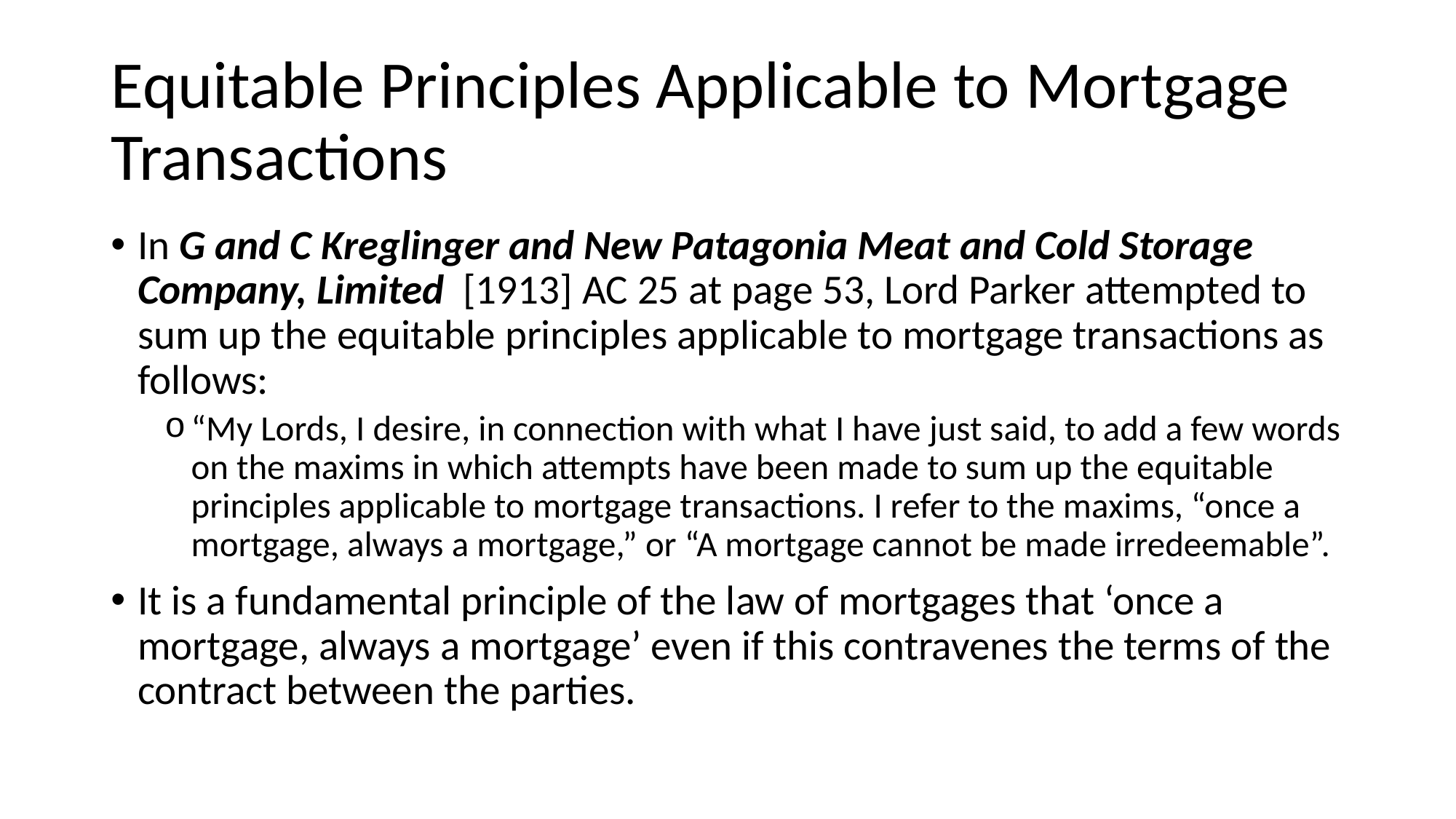

# Equitable Principles Applicable to Mortgage Transactions
In G and C Kreglinger and New Patagonia Meat and Cold Storage Company, Limited  [1913] AC 25 at page 53, Lord Parker attempted to sum up the equitable principles applicable to mortgage transactions as follows:
“My Lords, I desire, in connection with what I have just said, to add a few words on the maxims in which attempts have been made to sum up the equitable principles applicable to mortgage transactions. I refer to the maxims, “once a mortgage, always a mortgage,” or “A mortgage cannot be made irredeemable”.
It is a fundamental principle of the law of mortgages that ‘once a mortgage, always a mortgage’ even if this contravenes the terms of the contract between the parties.